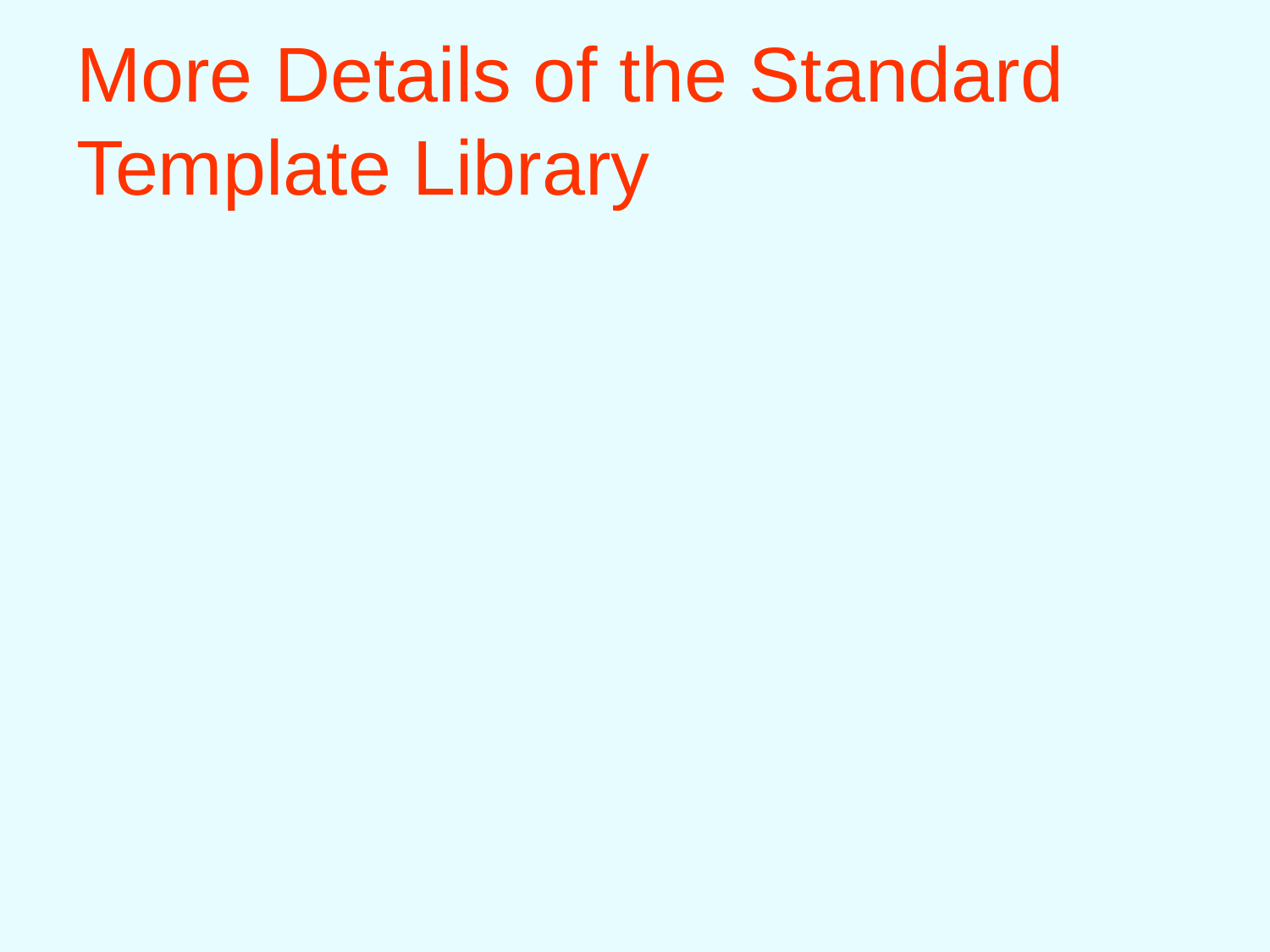

# More Details of the Standard Template Library